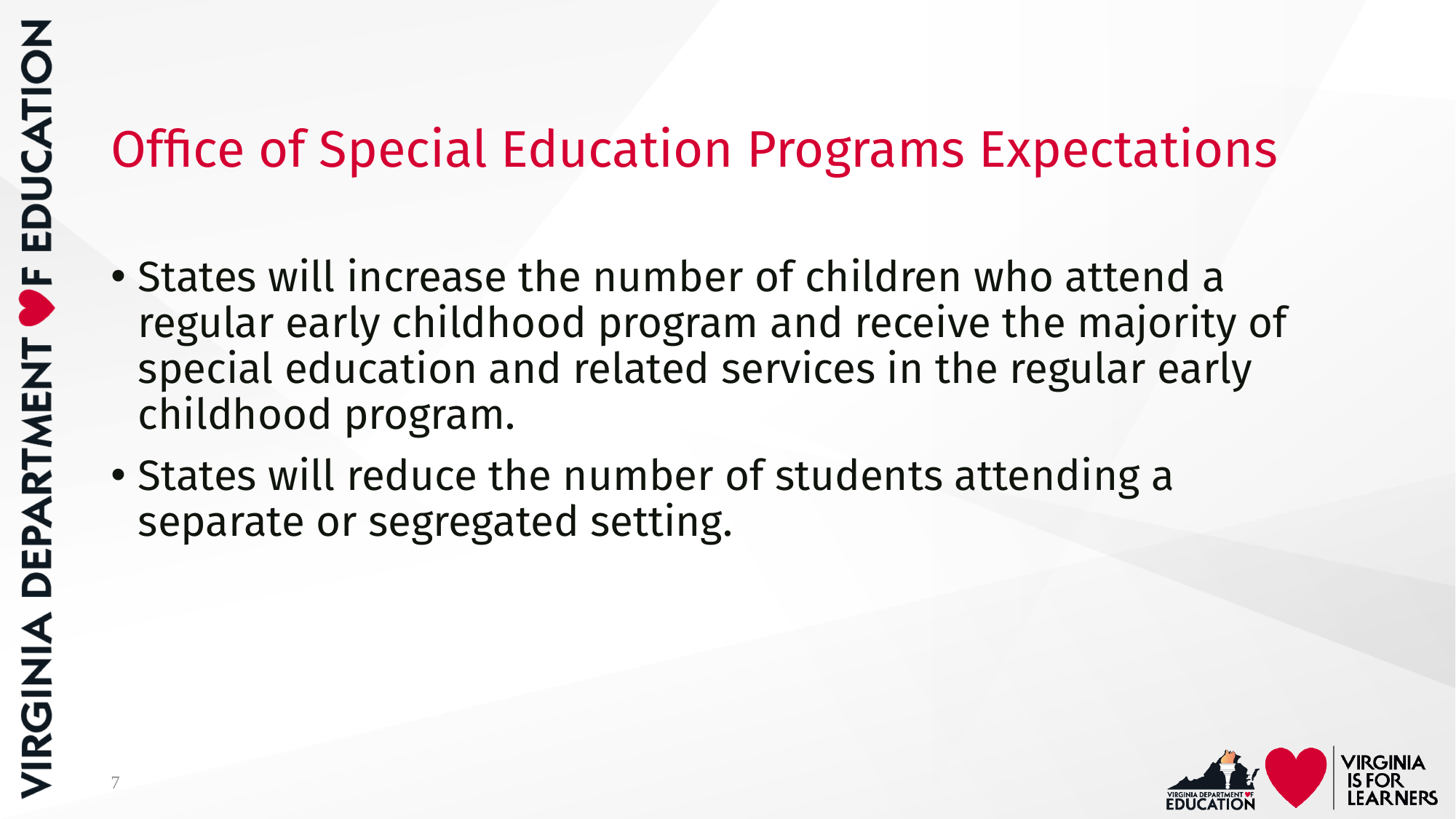

# Office of Special Education Programs Expectations
States will increase the number of children who attend a regular early childhood program and receive the majority of special education and related services in the regular early childhood program.
States will reduce the number of students attending a separate or segregated setting.
7